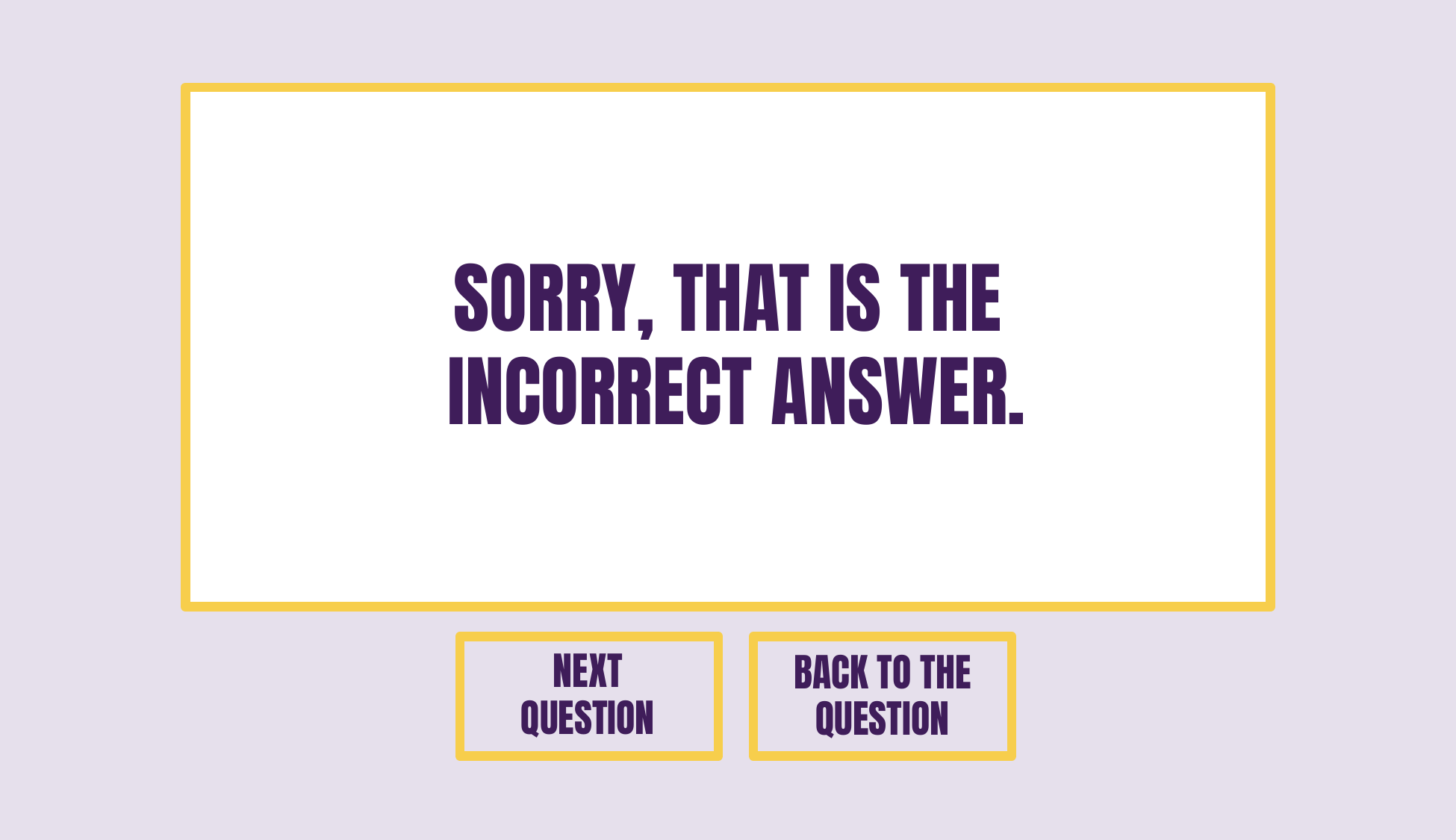

SORRY, THAT IS THE
 INCORRECT ANSWER.

NEXT QUESTION
BACK TO THE QUESTION